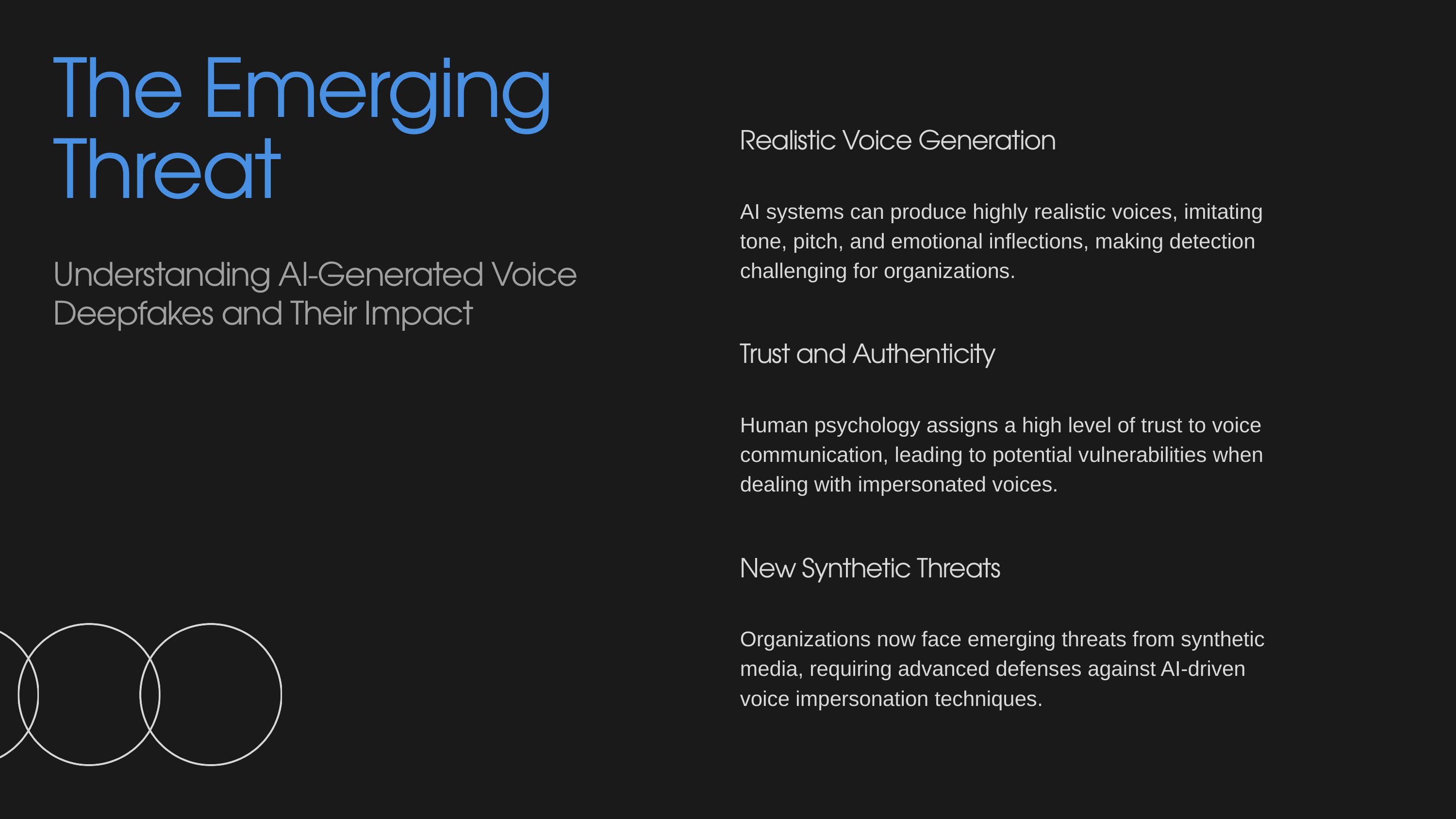

The Emerging Threat
Understanding AI-Generated Voice Deepfakes and Their Impact
Realistic Voice Generation
AI systems can produce highly realistic voices, imitating tone, pitch, and emotional inflections, making detection challenging for organizations.
Trust and Authenticity
Human psychology assigns a high level of trust to voice communication, leading to potential vulnerabilities when dealing with impersonated voices.
New Synthetic Threats
Organizations now face emerging threats from synthetic media, requiring advanced defenses against AI-driven voice impersonation techniques.